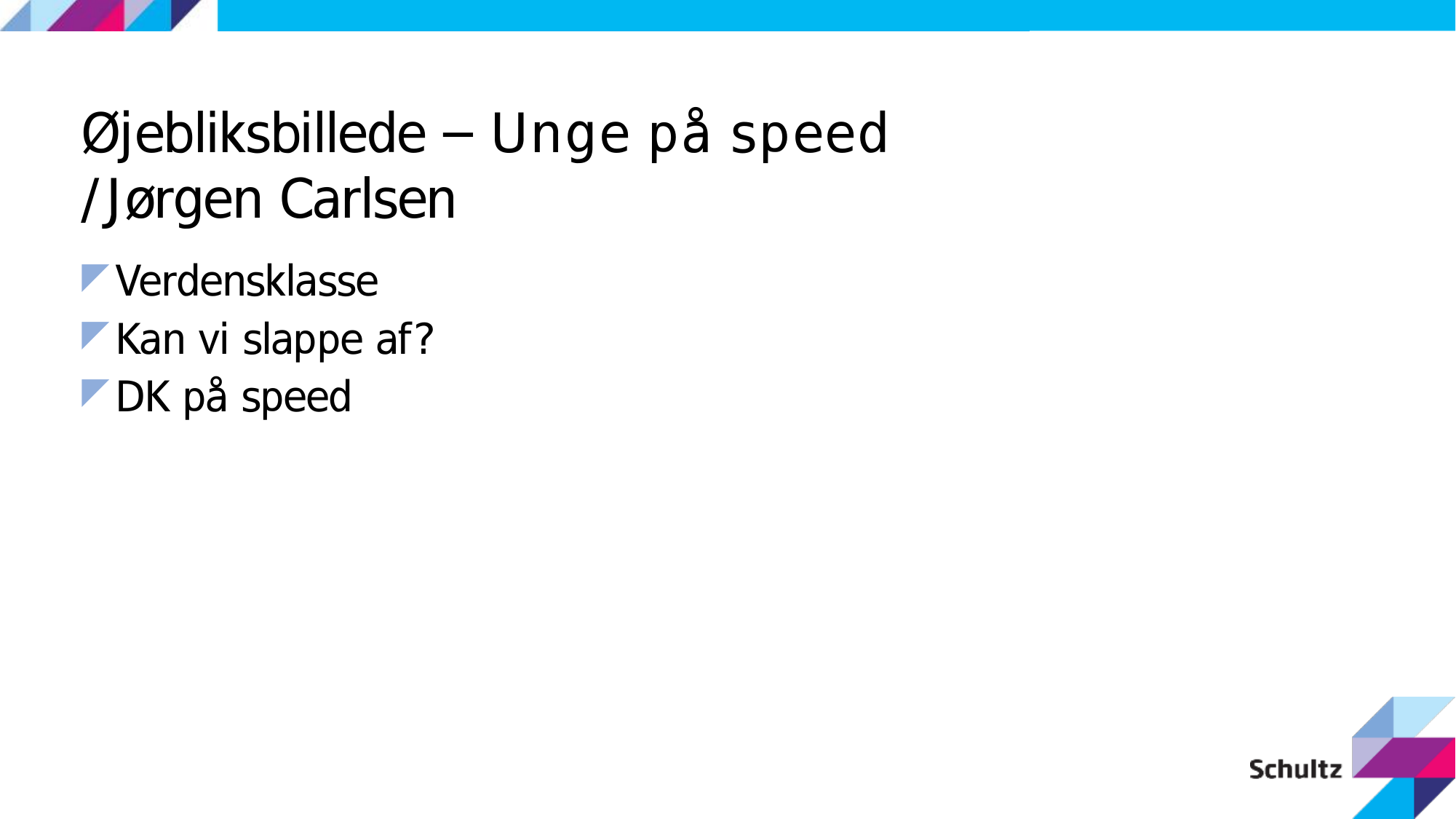

# Øjebliksbillede – Unge på speed /Jørgen Carlsen
Verdensklasse
Kan vi slappe af?
DK på speed